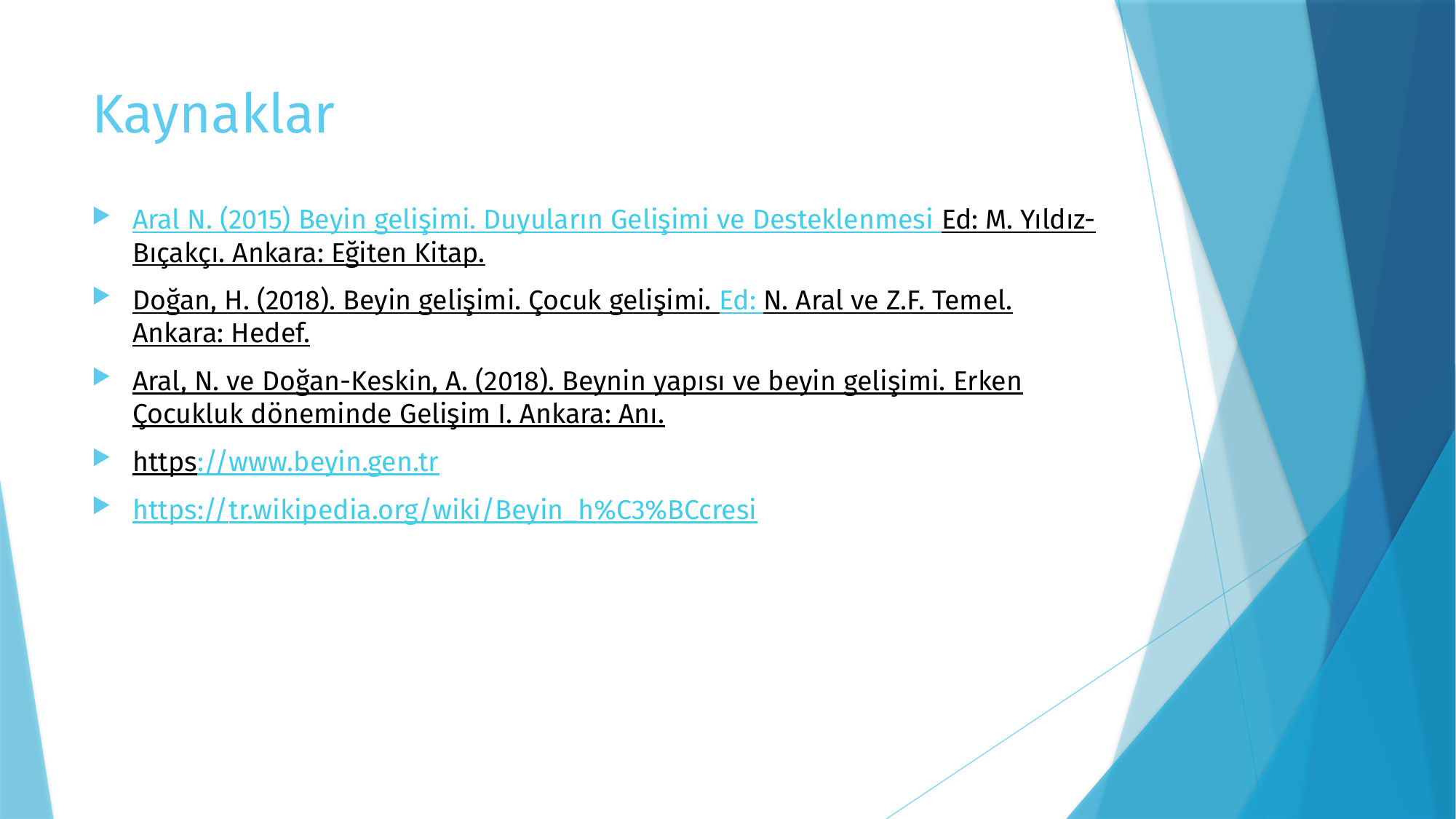

# Kaynaklar
Aral N. (2015) Beyin gelişimi. Duyuların Gelişimi ve Desteklenmesi Ed: M. Yıldız-Bıçakçı. Ankara: Eğiten Kitap.
Doğan, H. (2018). Beyin gelişimi. Çocuk gelişimi. Ed: N. Aral ve Z.F. Temel. Ankara: Hedef.
Aral, N. ve Doğan-Keskin, A. (2018). Beynin yapısı ve beyin gelişimi. Erken Çocukluk döneminde Gelişim I. Ankara: Anı.
https://www.beyin.gen.tr
https://tr.wikipedia.org/wiki/Beyin_h%C3%BCcresi